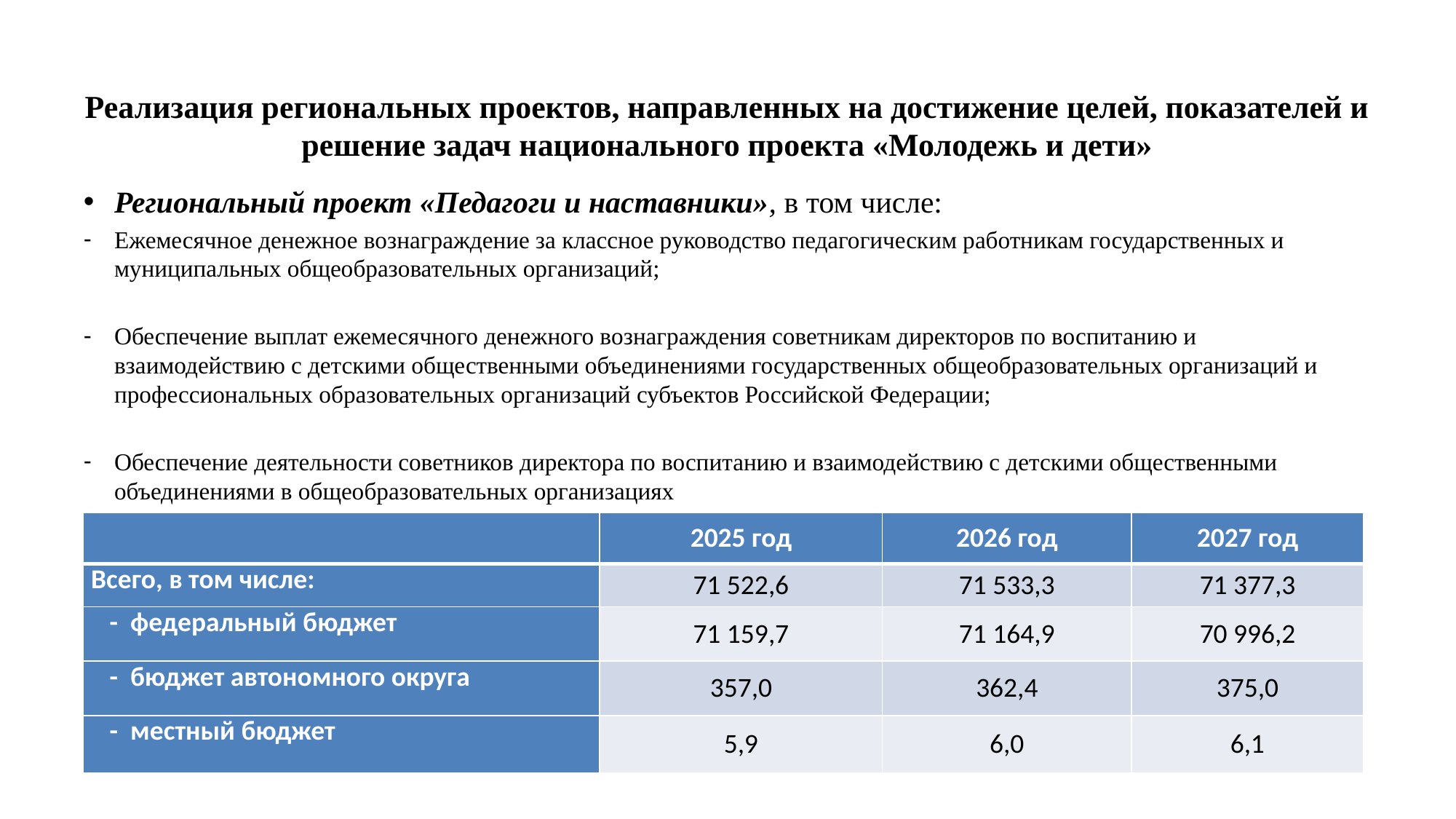

# Реализация региональных проектов, направленных на достижение целей, показателей и решение задач национального проекта «Молодежь и дети»
Региональный проект «Педагоги и наставники», в том числе:
Ежемесячное денежное вознаграждение за классное руководство педагогическим работникам государственных и муниципальных общеобразовательных организаций;

Обеспечение выплат ежемесячного денежного вознаграждения советникам директоров по воспитанию и взаимодействию с детскими общественными объединениями государственных общеобразовательных организаций и профессиональных образовательных организаций субъектов Российской Федерации;

Обеспечение деятельности советников директора по воспитанию и взаимодействию с детскими общественными объединениями в общеобразовательных организациях

|  | 2025 год | 2026 год | 2027 год |
| --- | --- | --- | --- |
| Всего, в том числе: | 71 522,6 | 71 533,3 | 71 377,3 |
| - федеральный бюджет | 71 159,7 | 71 164,9 | 70 996,2 |
| - бюджет автономного округа | 357,0 | 362,4 | 375,0 |
| - местный бюджет | 5,9 | 6,0 | 6,1 |